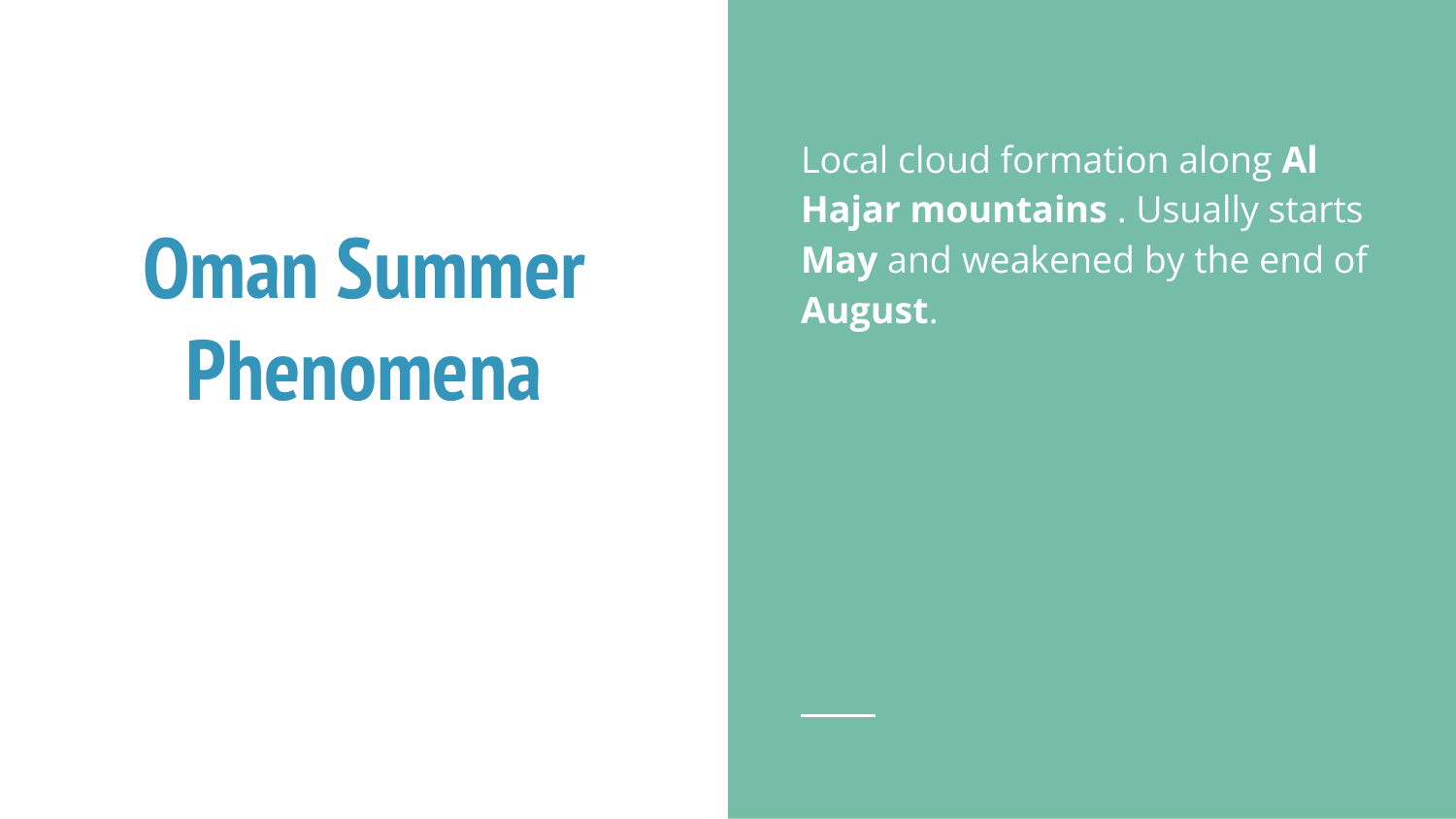

Local cloud formation along Al Hajar mountains . Usually starts May and weakened by the end of August.

# Oman Summer Phenomena